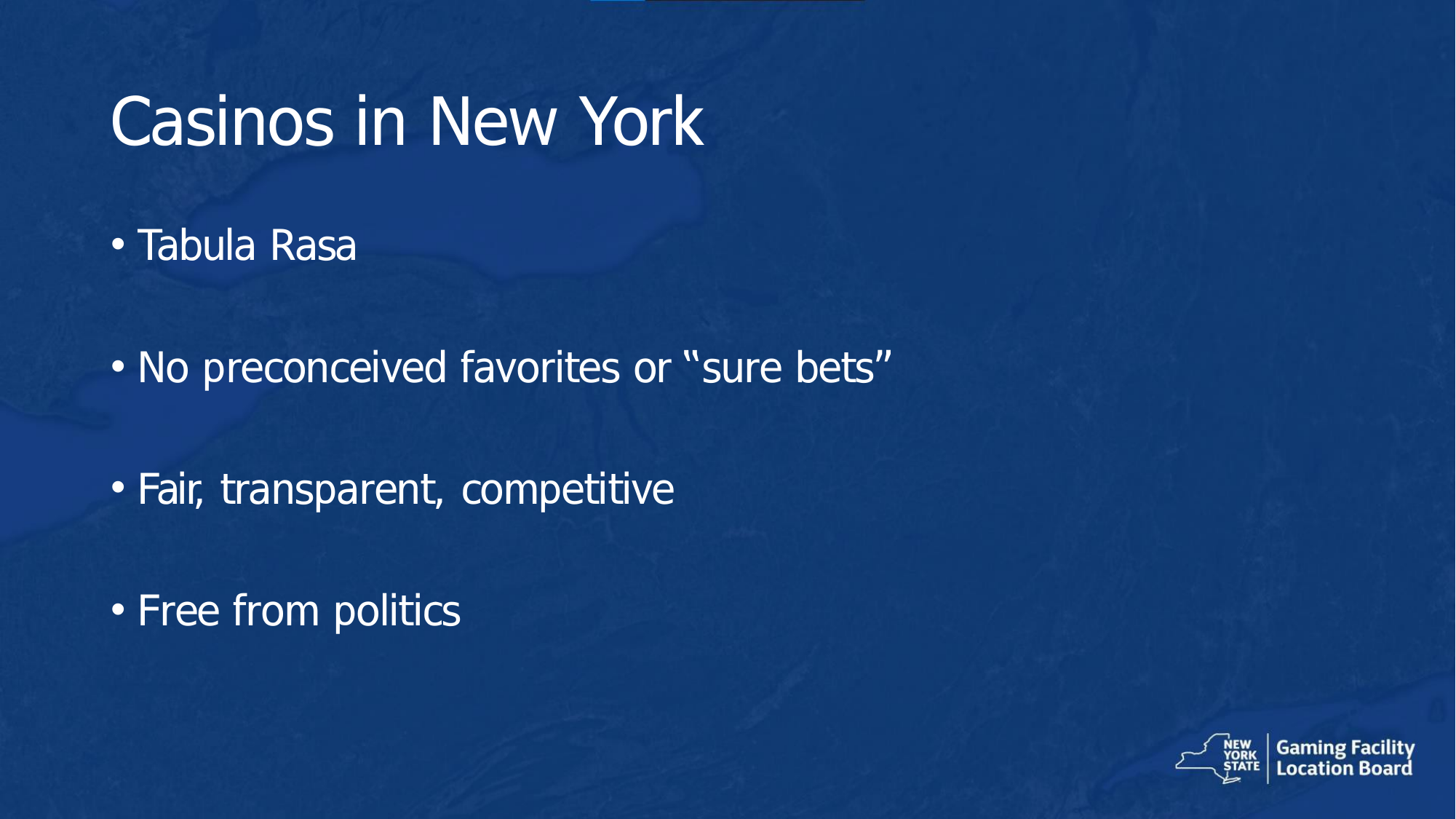

# Casinos in New York
Tabula Rasa

No preconceived favorites or “sure bets”

Fair, transparent, competitive

Free from politics